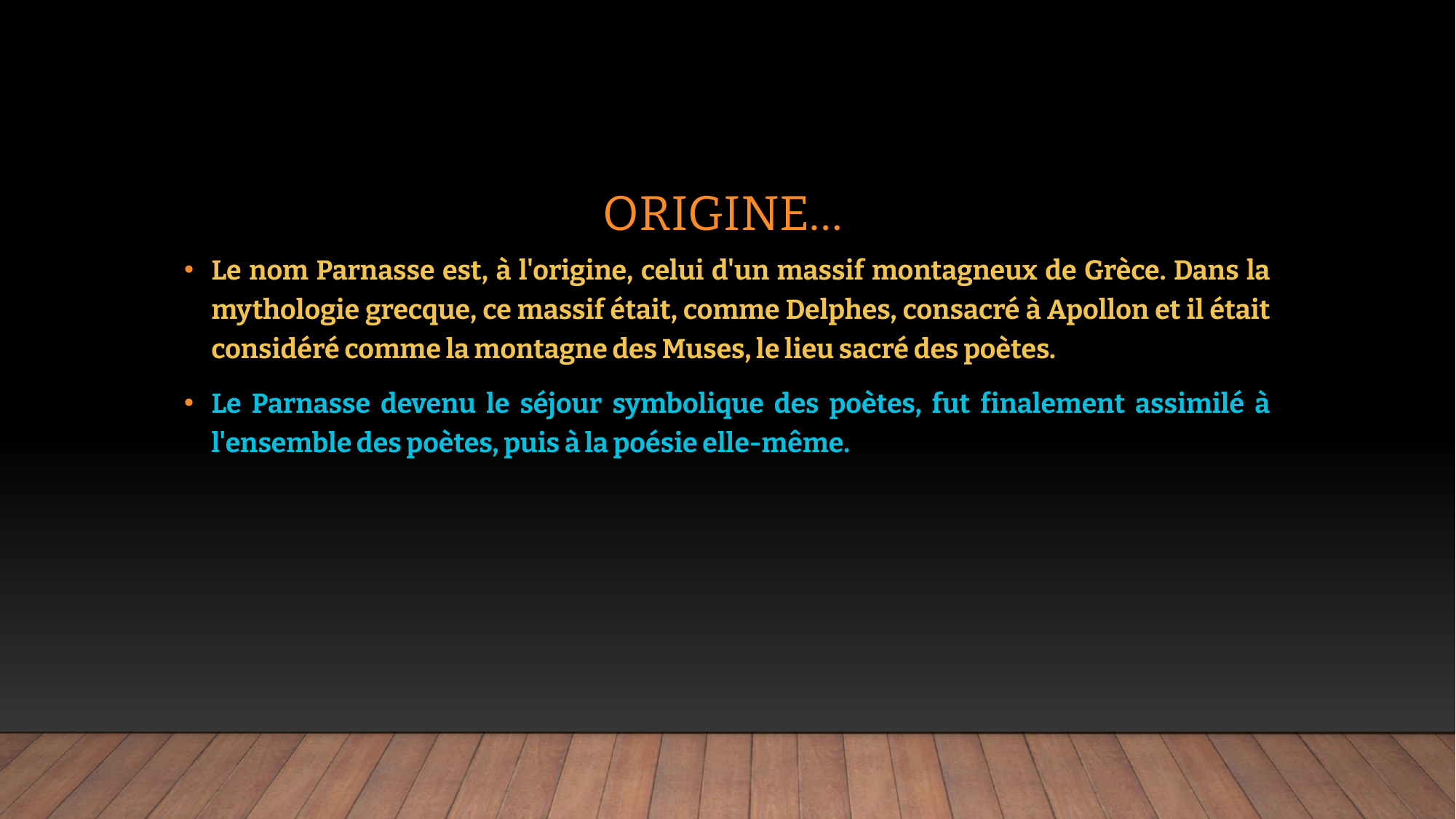

# Origine…
Le nom Parnasse est, à l'origine, celui d'un massif montagneux de Grèce. Dans la mythologie grecque, ce massif était, comme Delphes, consacré à Apollon et il était considéré comme la montagne des Muses, le lieu sacré des poètes.
Le Parnasse devenu le séjour symbolique des poètes, fut finalement assimilé à l'ensemble des poètes, puis à la poésie elle-même.